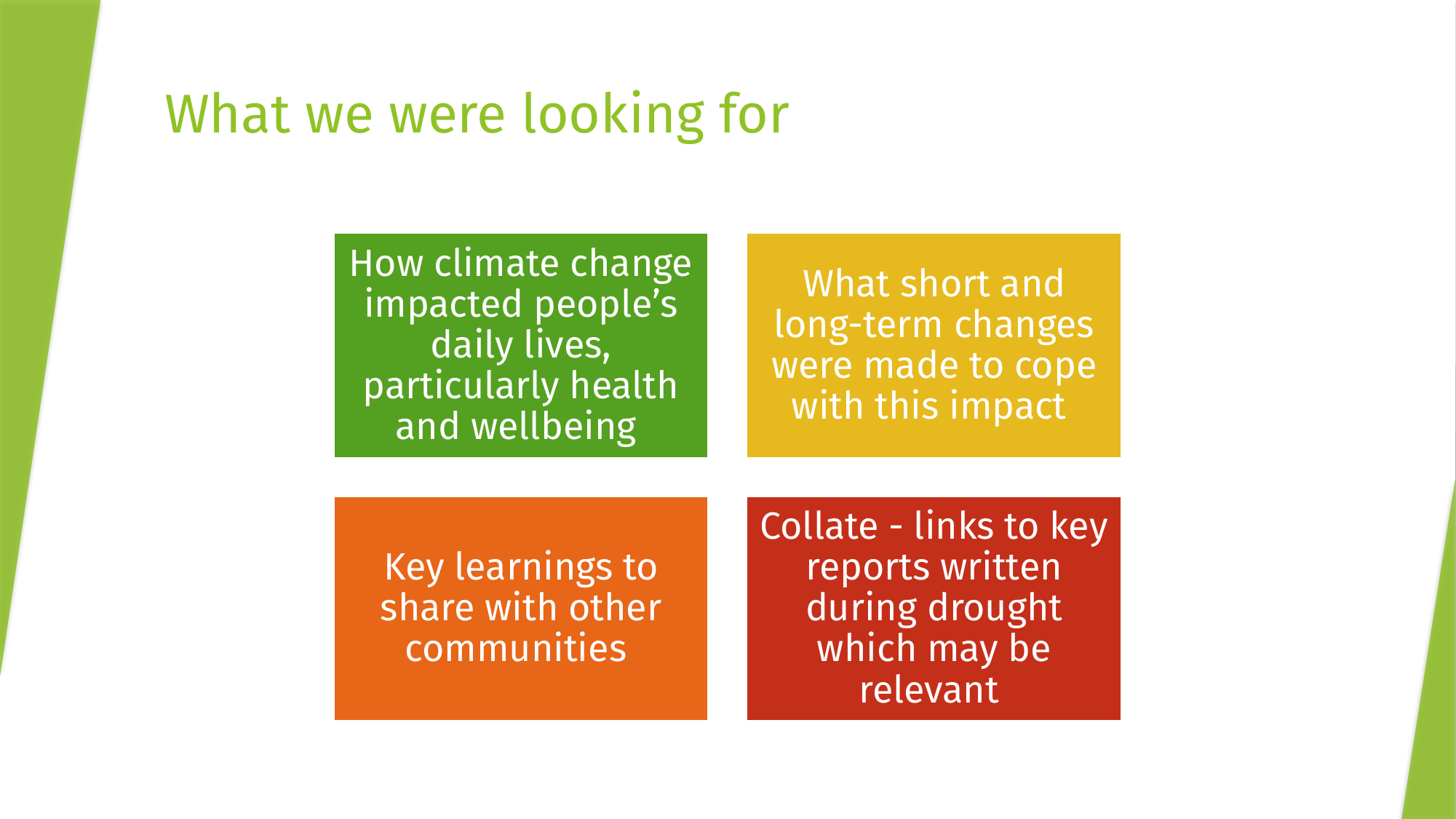

# What we were looking for
How climate change impacted people’s daily lives, particularly health and wellbeing
What short and long-term changes were made to cope with this impact
Key learnings to share with other communities
Collate - links to key reports written during drought which may be relevant